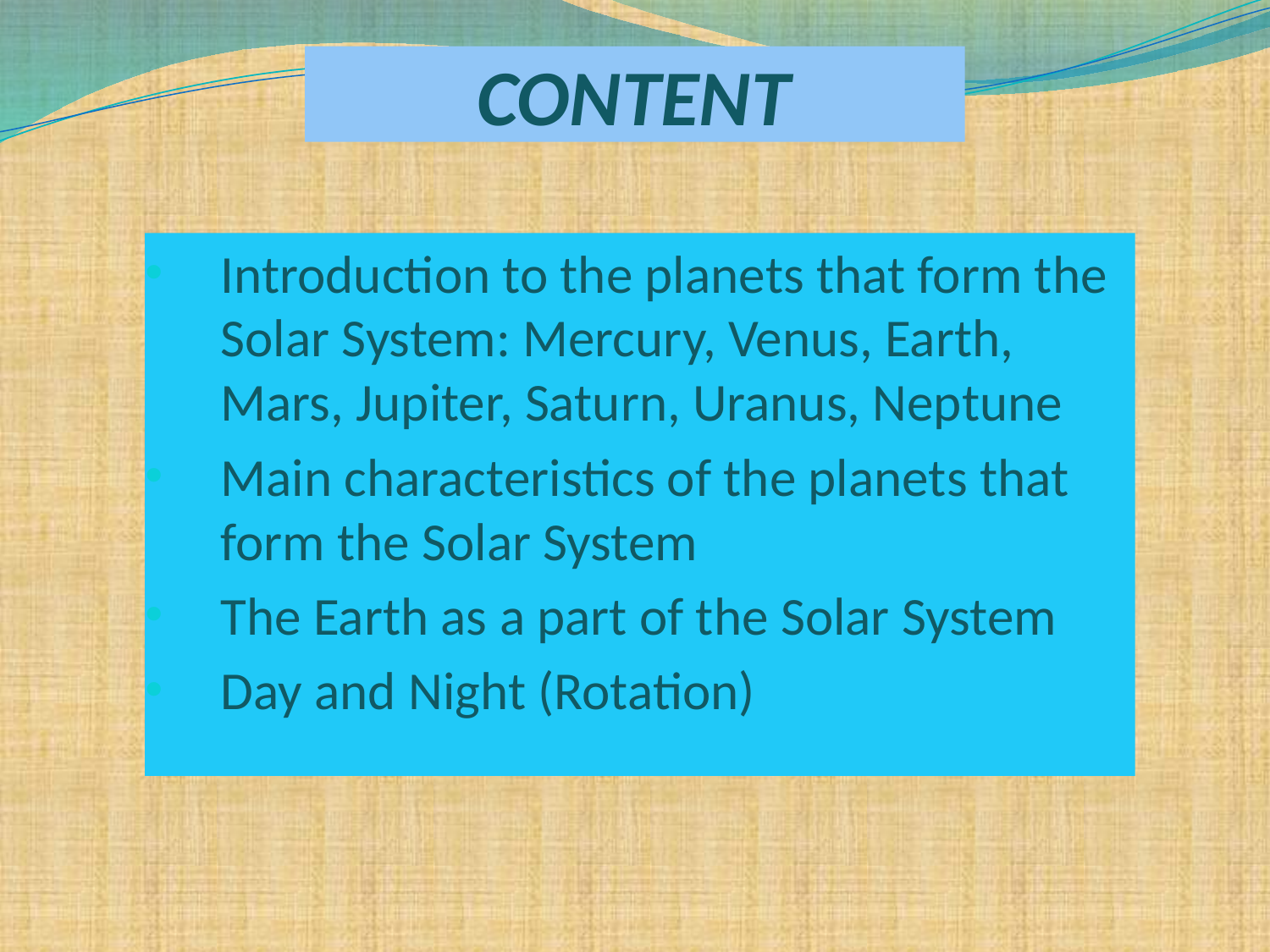

# CONTENT
Introduction to the planets that form the Solar System: Mercury, Venus, Earth, Mars, Jupiter, Saturn, Uranus, Neptune
Main characteristics of the planets that form the Solar System
The Earth as a part of the Solar System
Day and Night (Rotation)